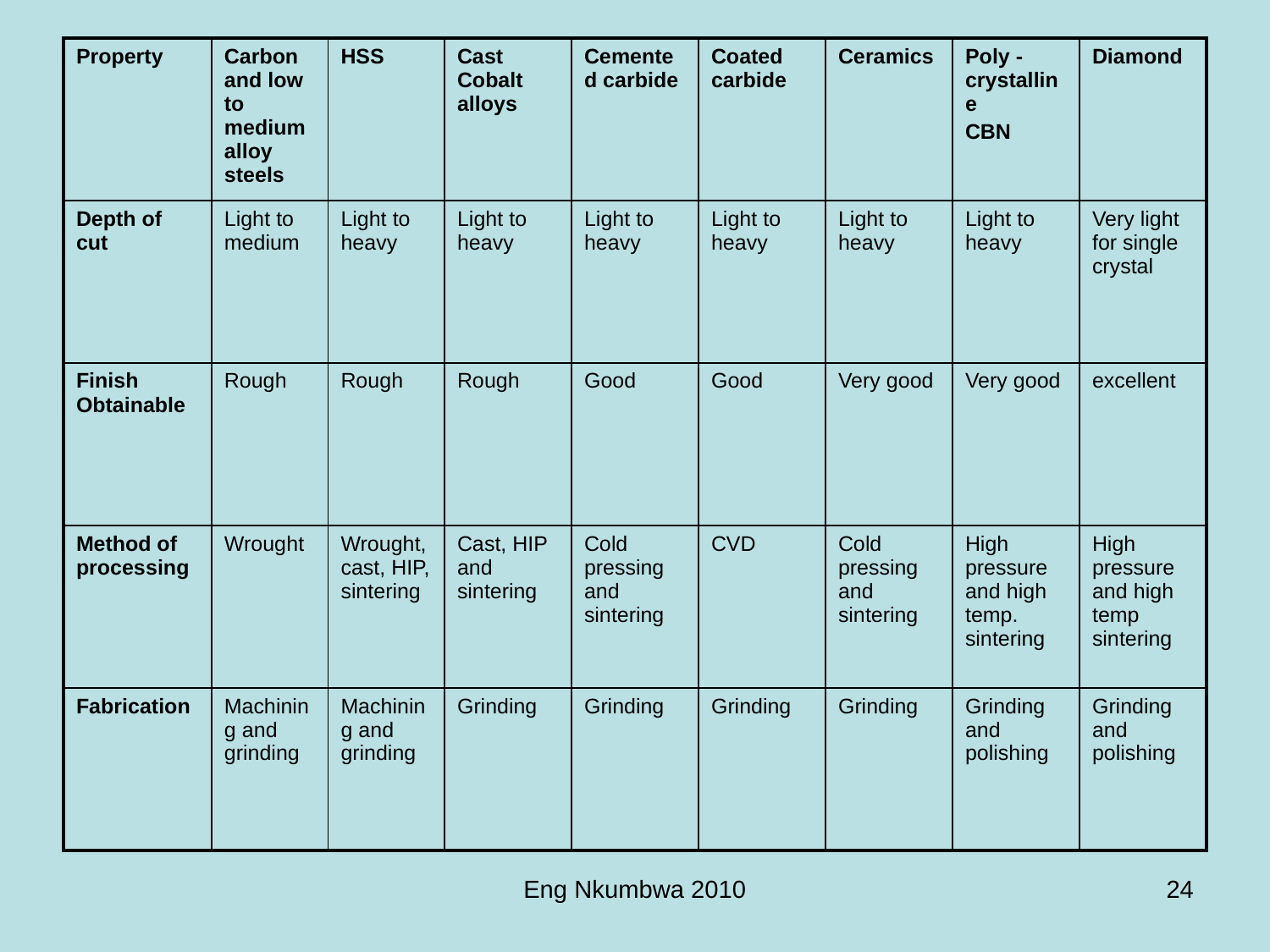

| Property | Carbon and low to medium alloy steels | HSS | Cast Cobalt alloys | Cemented carbide | Coated carbide | Ceramics | Poly -crystalline CBN | Diamond |
| --- | --- | --- | --- | --- | --- | --- | --- | --- |
| Depth of cut | Light to medium | Light to heavy | Light to heavy | Light to heavy | Light to heavy | Light to heavy | Light to heavy | Very light for single crystal |
| Finish Obtainable | Rough | Rough | Rough | Good | Good | Very good | Very good | excellent |
| Method of processing | Wrought | Wrought, cast, HIP, sintering | Cast, HIP and sintering | Cold pressing and sintering | CVD | Cold pressing and sintering | High pressure and high temp. sintering | High pressure and high temp sintering |
| Fabrication | Machining and grinding | Machining and grinding | Grinding | Grinding | Grinding | Grinding | Grinding and polishing | Grinding and polishing |
Eng Nkumbwa 2010
24